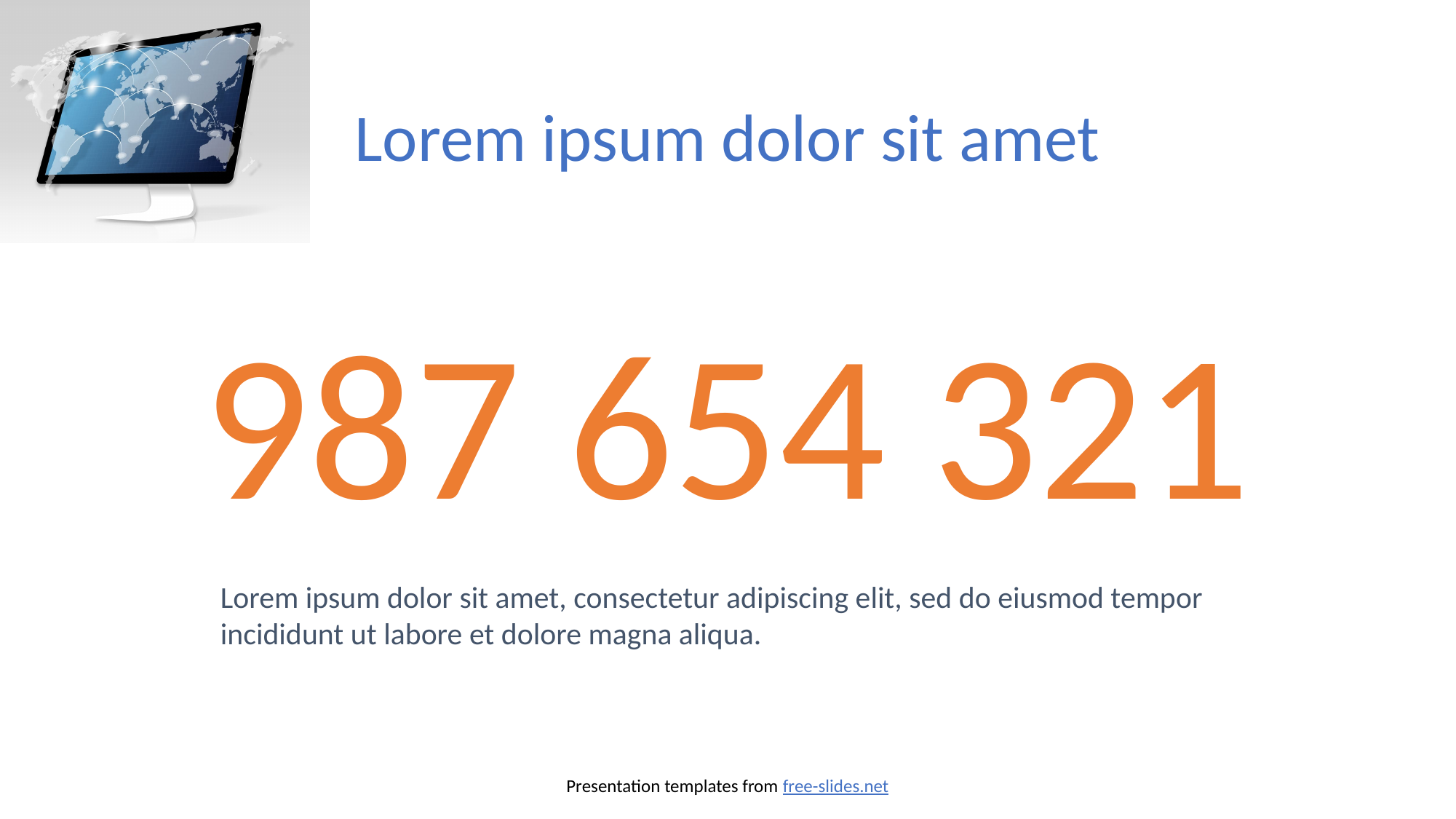

# Lorem ipsum dolor sit amet
987 654 321
Lorem ipsum dolor sit amet, consectetur adipiscing elit, sed do eiusmod tempor incididunt ut labore et dolore magna aliqua.
Presentation templates from free-slides.net